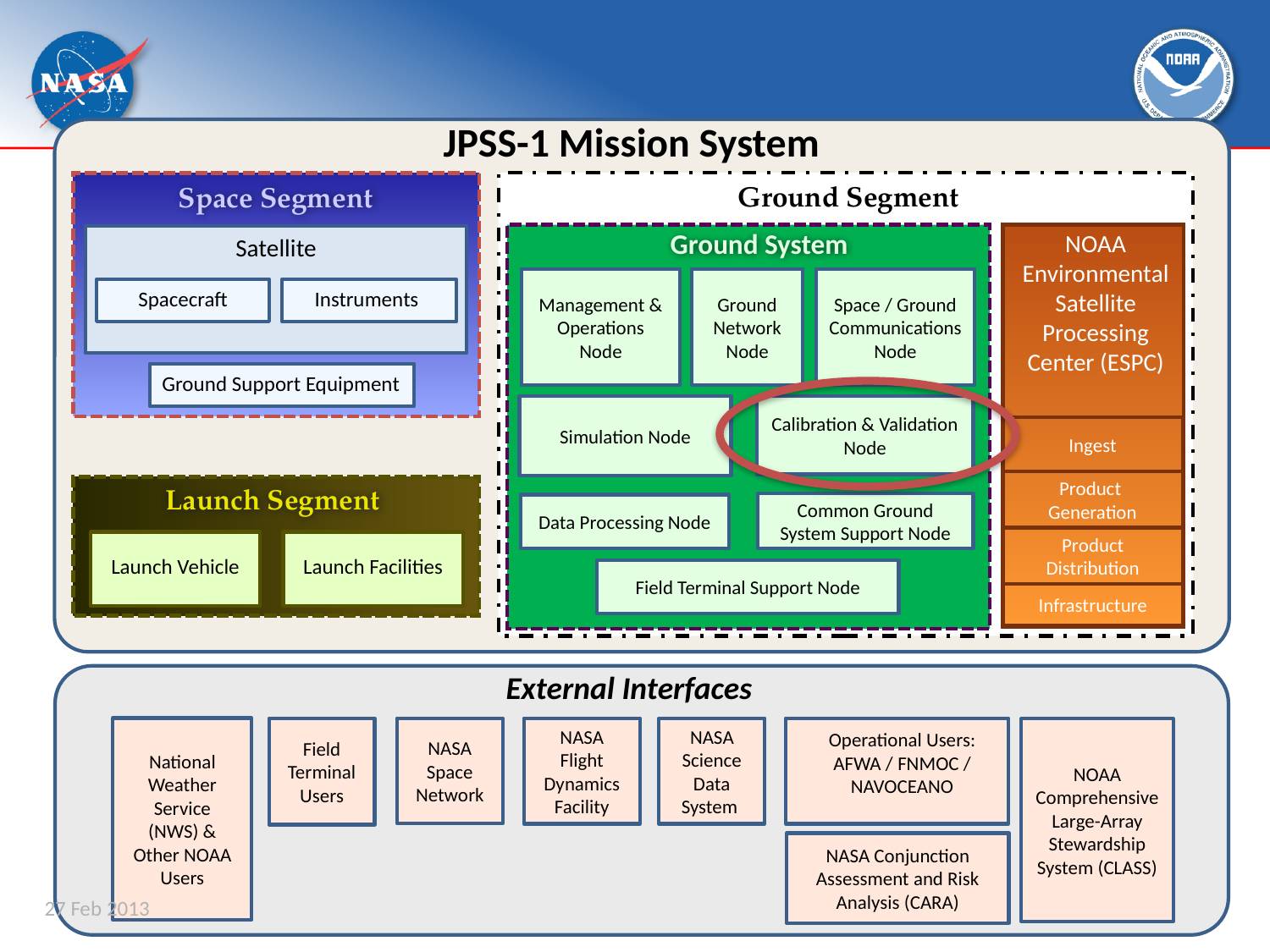

JPSS-1 Mission System

Ground Segment

Space Segment
NOAA Environmental Satellite Processing Center (ESPC)

Ground System

Satellite
Management & Operations Node
Ground Network Node
Space / Ground Communications Node

Spacecraft

Instruments

Ground Support Equipment

Simulation Node
Calibration & Validation Node
Ingest
Product
Generation

Launch Segment
Common Ground System Support Node
Data Processing Node
Product Distribution

Launch Vehicle
Launch Facilities
Field Terminal Support Node
Infrastructure
External Interfaces

National Weather Service
(NWS) & Other NOAA Users
Field Terminal Users
NASA Space Network
NASA Flight Dynamics Facility
NASA Science Data System

NOAA Comprehensive Large-Array Stewardship System (CLASS)
Operational Users:
AFWA / FNMOC / NAVOCEANO
NASA Conjunction Assessment and Risk Analysis (CARA)
27 Feb 2013
OODT for JPSS: ApacheCon NA
5